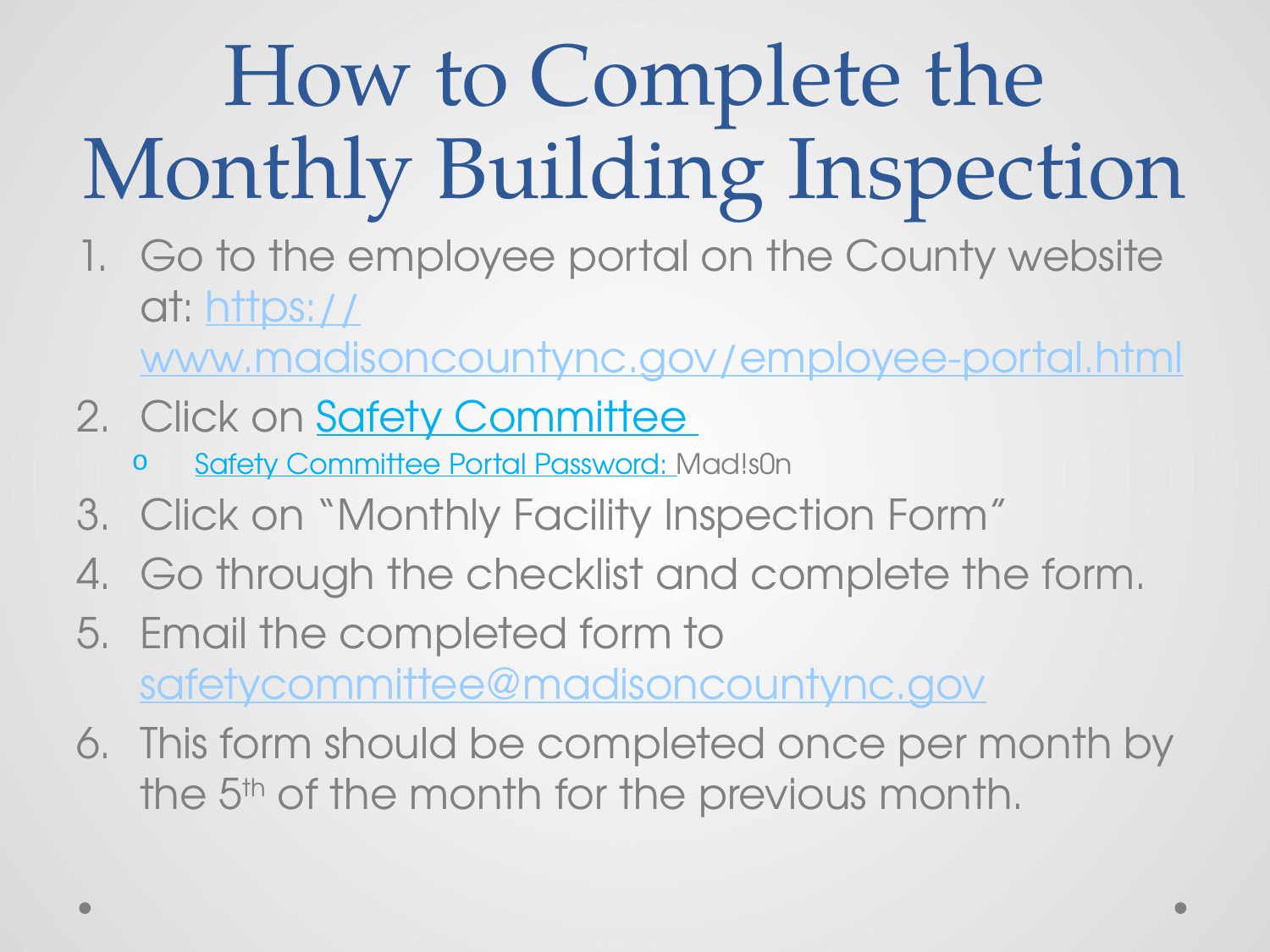

# How to Complete the Monthly Building Inspection
Go to the employee portal on the County website at: https://www.madisoncountync.gov/employee-portal.html
Click on Safety Committee
Safety Committee Portal Password: Mad!s0n
Click on “Monthly Facility Inspection Form”
Go through the checklist and complete the form.
Email the completed form to safetycommittee@madisoncountync.gov
This form should be completed once per month by the 5th of the month for the previous month.